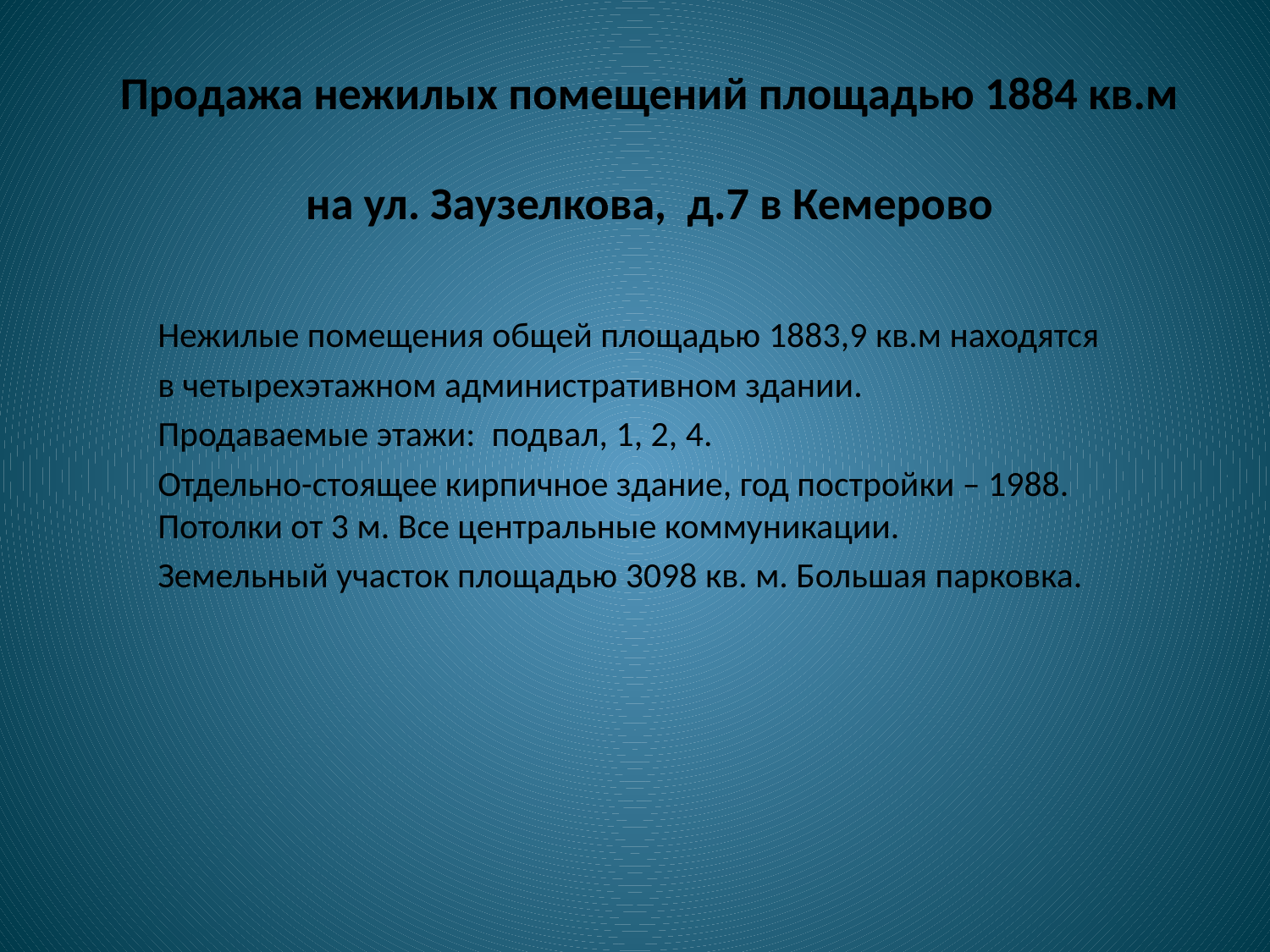

# Продажа нежилых помещений площадью 1884 кв.м на ул. Заузелкова,  д.7 в Кемерово
Нежилые помещения общей площадью 1883,9 кв.м находятся
в четырехэтажном административном здании.
Продаваемые этажи:  подвал, 1, 2, 4.
Отдельно-стоящее кирпичное здание, год постройки – 1988. Потолки от 3 м. Все центральные коммуникации.
Земельный участок площадью 3098 кв. м. Большая парковка.